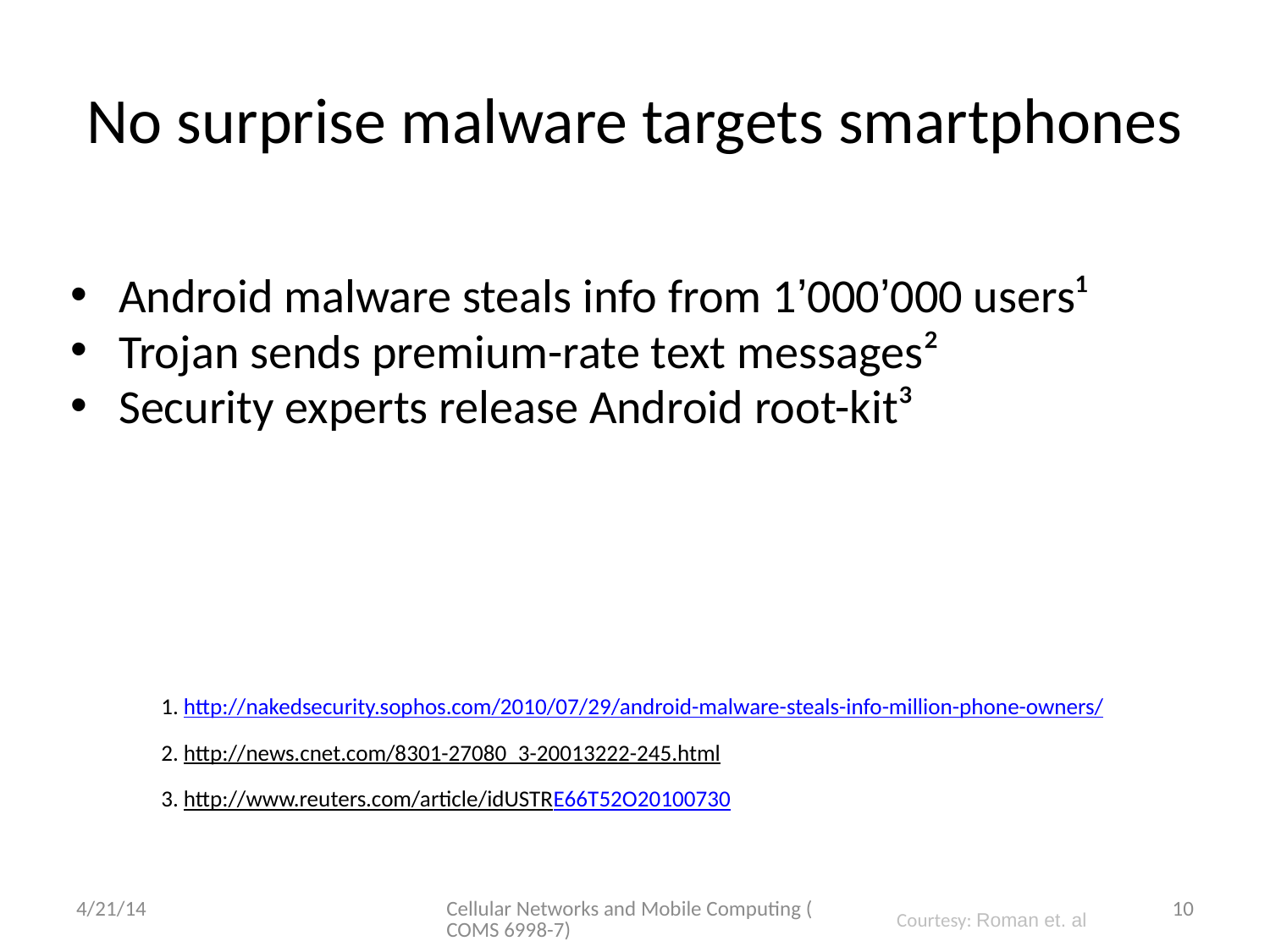

# No surprise malware targets smartphones
Android malware steals info from 1’000’000 users¹
Trojan sends premium-rate text messages²
Security experts release Android root-kit³
1. http://nakedsecurity.sophos.com/2010/07/29/android-malware-steals-info-million-phone-owners/
2. http://news.cnet.com/8301-27080_3-20013222-245.html
3. http://www.reuters.com/article/idUSTRE66T52O20100730
4/21/14
Cellular Networks and Mobile Computing (COMS 6998-7)
10
Courtesy: Roman et. al